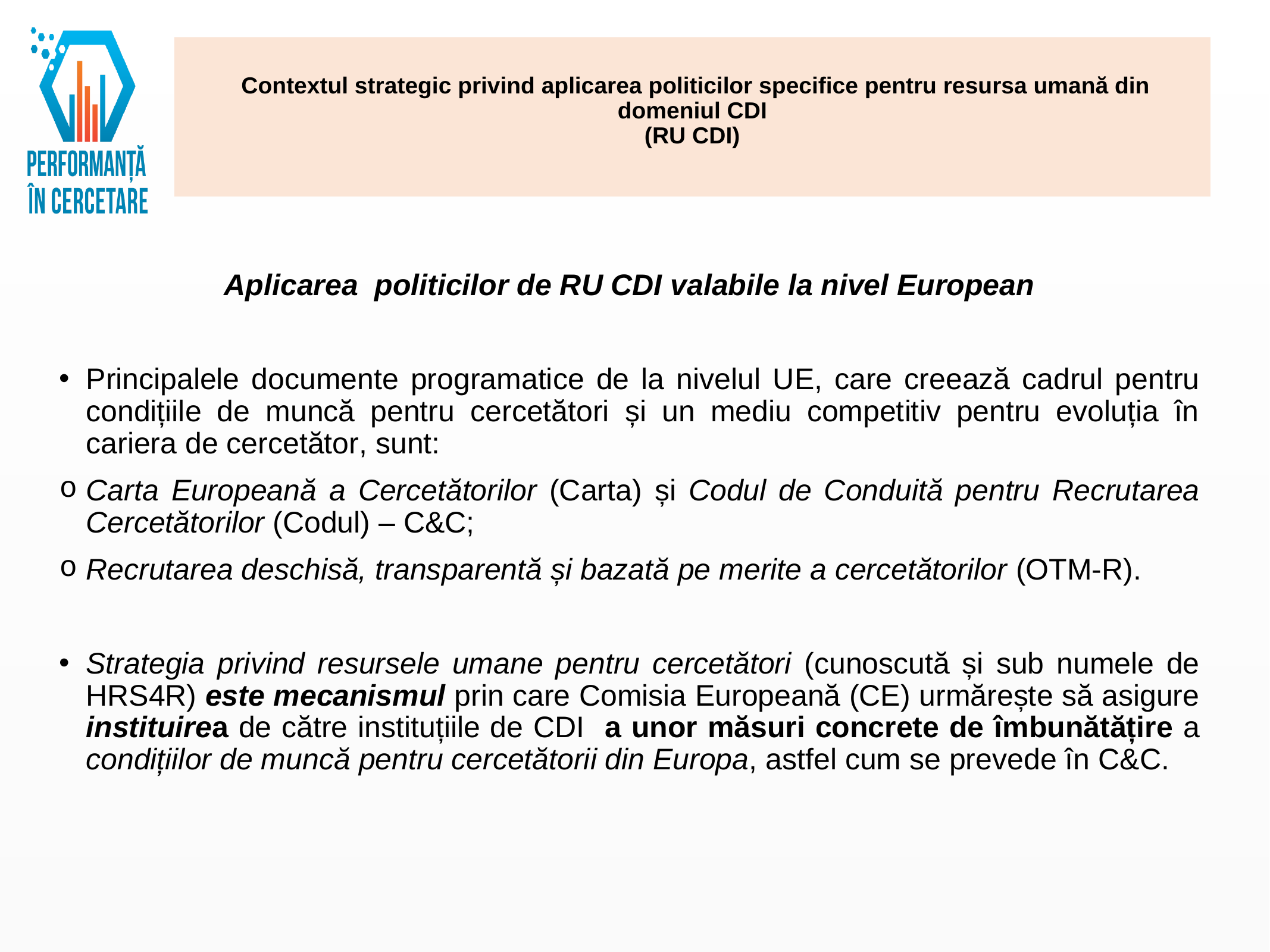

# Contextul strategic privind aplicarea politicilor specifice pentru resursa umană din domeniul CDI (RU CDI)
Aplicarea  politicilor de RU CDI valabile la nivel European

Principalele documente programatice de la nivelul UE, care creează cadrul pentru condițiile de muncă pentru cercetători și un mediu competitiv pentru evoluția în cariera de cercetător, sunt:
Carta Europeană a Cercetătorilor (Carta) și Codul de Conduită pentru Recrutarea Cercetătorilor (Codul) – C&C;
Recrutarea deschisă, transparentă și bazată pe merite a cercetătorilor (OTM-R).

Strategia privind resursele umane pentru cercetători (cunoscută și sub numele de HRS4R) este mecanismul prin care Comisia Europeană (CE) urmărește să asigure instituirea de către instituțiile de CDI  a unor măsuri concrete de îmbunătățire a condițiilor de muncă pentru cercetătorii din Europa, astfel cum se prevede în C&C.